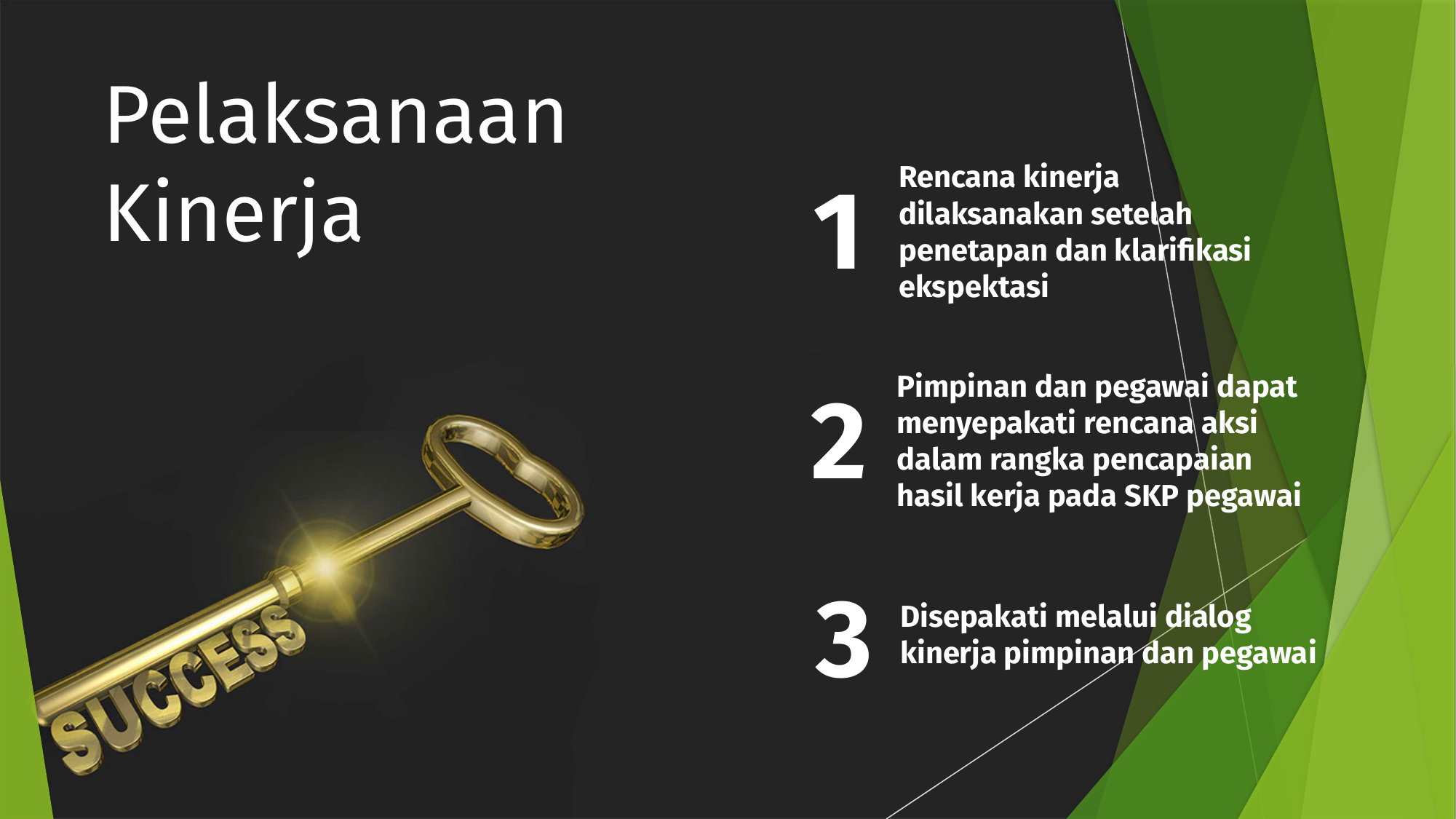

Pelaksanaan Kinerja
Rencana kinerja dilaksanakan setelah penetapan dan klarifikasi ekspektasi
1
Pimpinan dan pegawai dapat menyepakati rencana aksi dalam rangka pencapaian hasil kerja pada SKP pegawai
2
3
Disepakati melalui dialog kinerja pimpinan dan pegawai